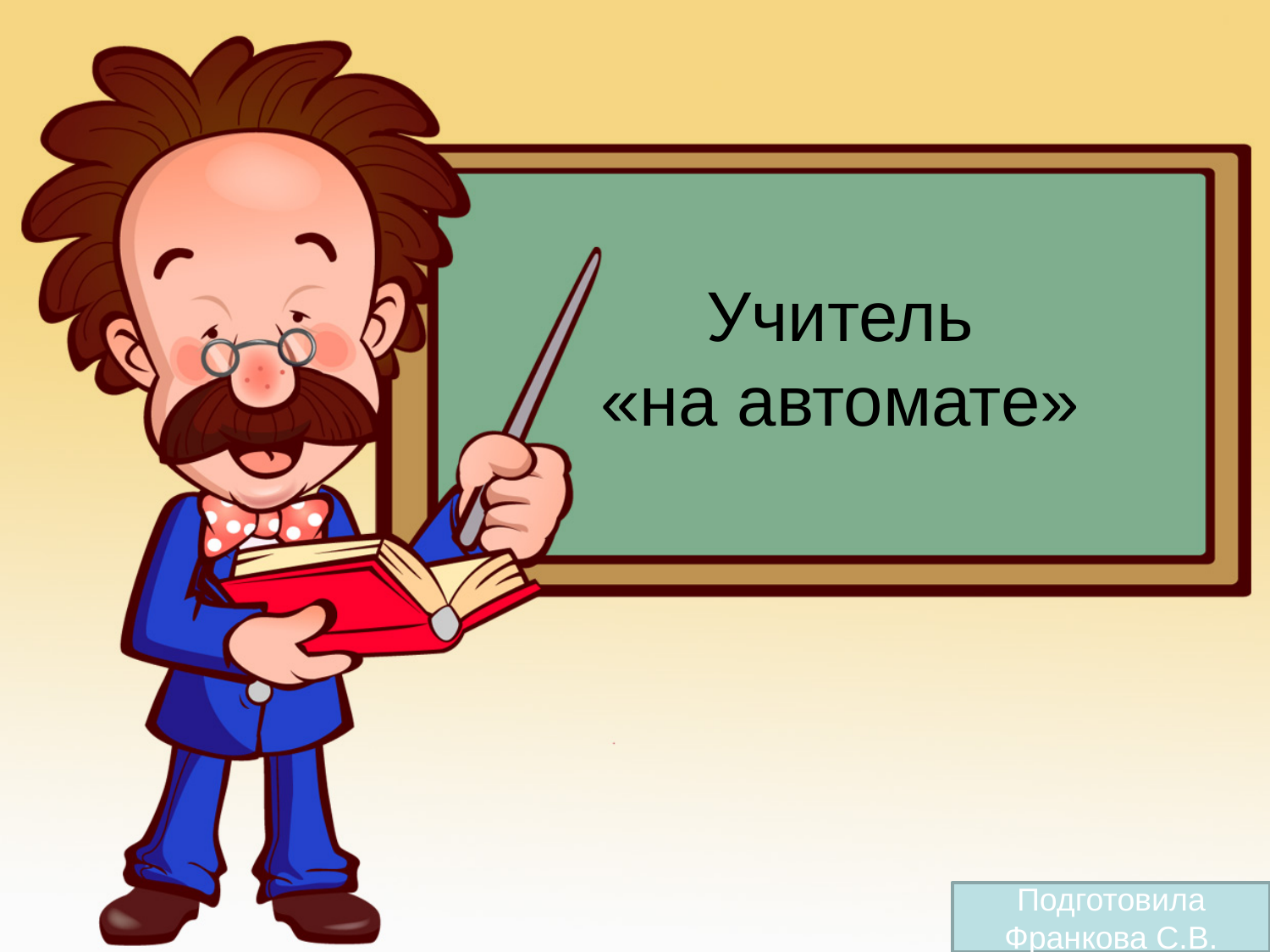

# Учитель «на автомате»
Подготовила Франкова С.В.